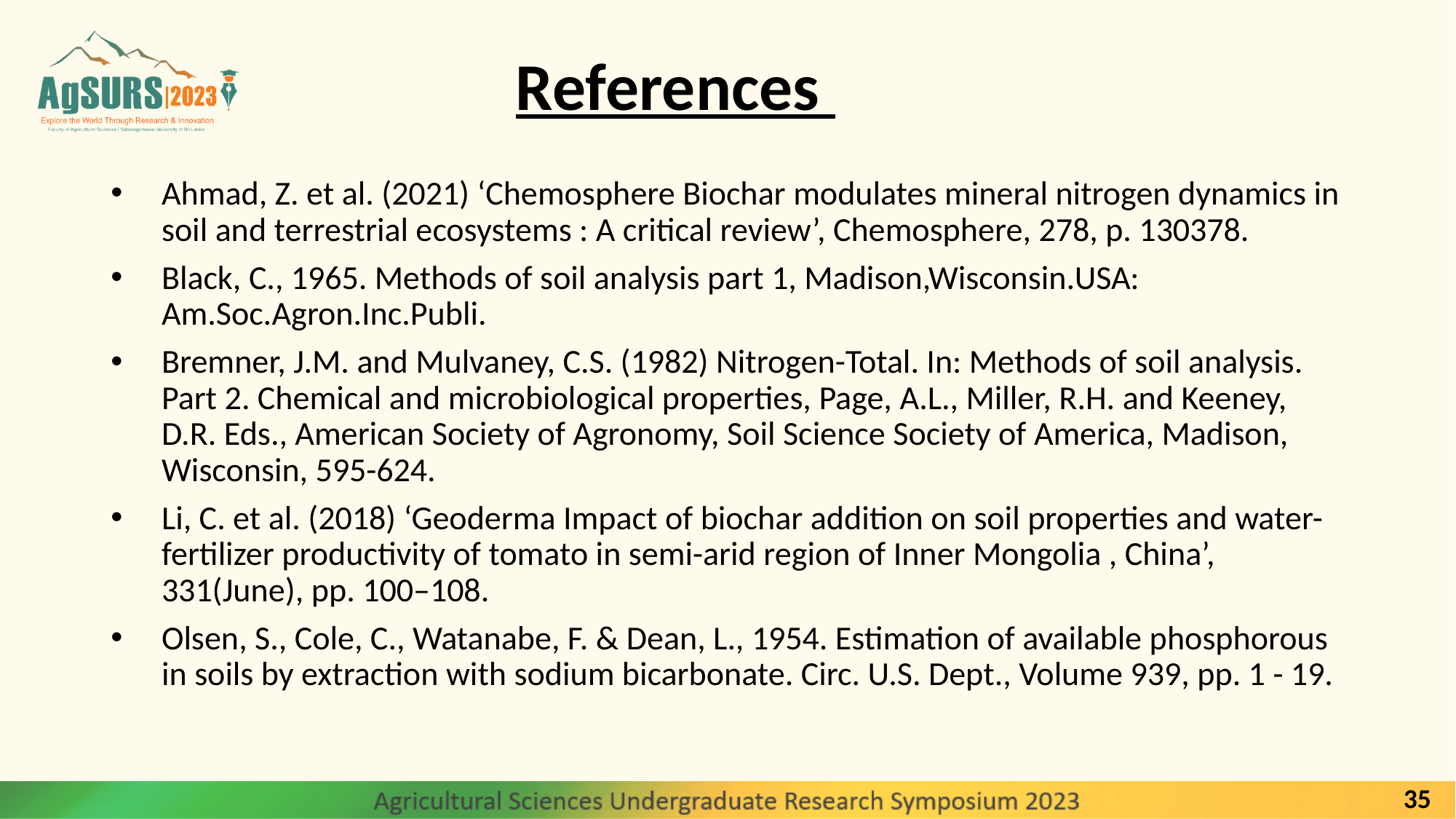

# References
Ahmad, Z. et al. (2021) ‘Chemosphere Biochar modulates mineral nitrogen dynamics in soil and terrestrial ecosystems : A critical review’, Chemosphere, 278, p. 130378.
Black, C., 1965. Methods of soil analysis part 1, Madison,Wisconsin.USA: Am.Soc.Agron.Inc.Publi.
Bremner, J.M. and Mulvaney, C.S. (1982) Nitrogen-Total. In: Methods of soil analysis. Part 2. Chemical and microbiological properties, Page, A.L., Miller, R.H. and Keeney, D.R. Eds., American Society of Agronomy, Soil Science Society of America, Madison, Wisconsin, 595-624.
Li, C. et al. (2018) ‘Geoderma Impact of biochar addition on soil properties and water-fertilizer productivity of tomato in semi-arid region of Inner Mongolia , China’, 331(June), pp. 100–108.
Olsen, S., Cole, C., Watanabe, F. & Dean, L., 1954. Estimation of available phosphorous in soils by extraction with sodium bicarbonate. Circ. U.S. Dept., Volume 939, pp. 1 - 19.

35